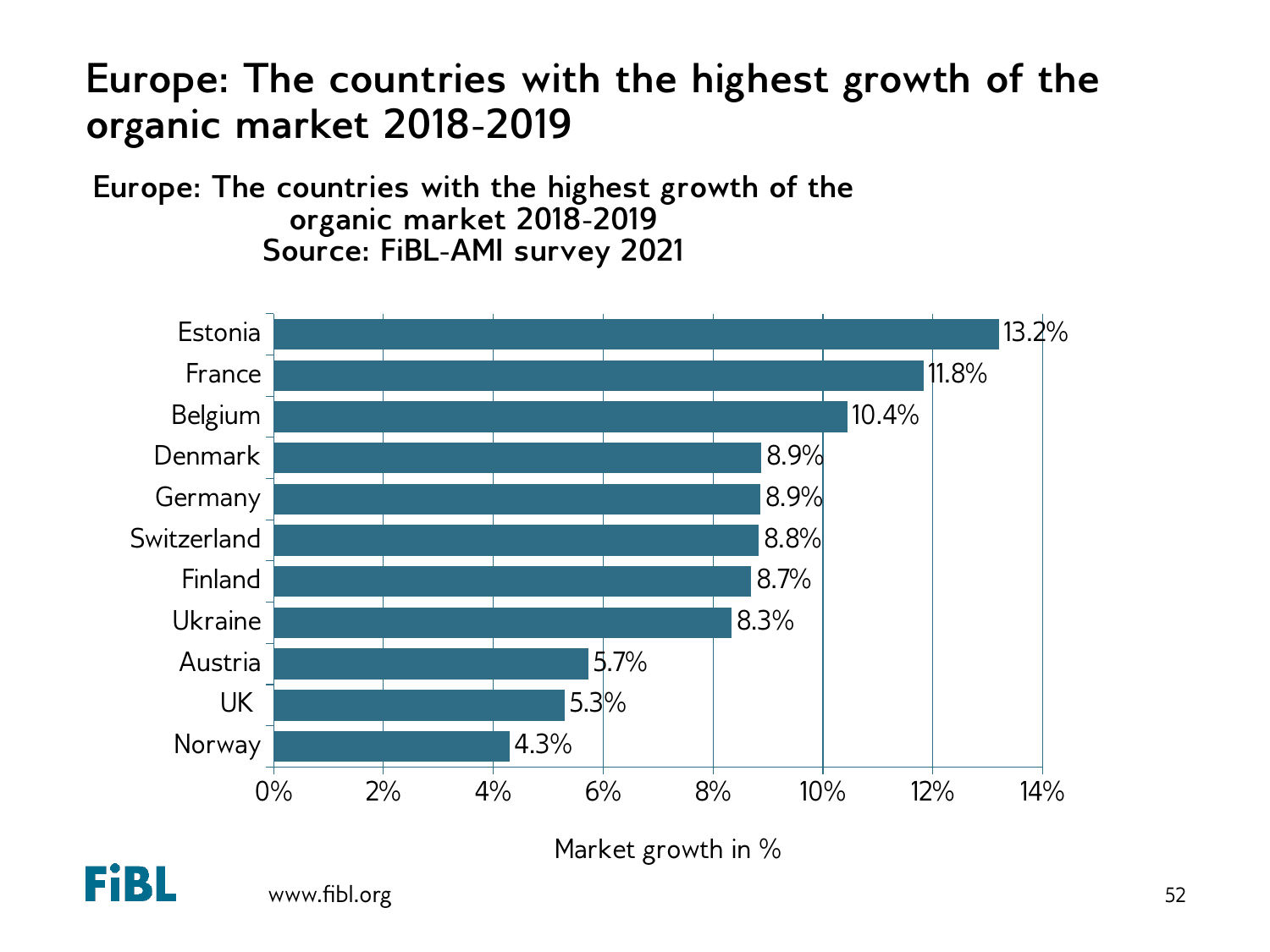

# Europe: The countries with the highest growth of the organic market 2018-2019

### Chart: Europe: The countries with the highest growth of the organic market 2018-2019
Source: FiBL-AMI survey 2021

| Category | Market growth 1 year % |
|---|---|
| Norway | 0.042954634496931654 |
| UK  | 0.052990307103364914 |
| Austria | 0.05729166666666666 |
| Ukraine | 0.08333333333333331 |
| Finland | 0.08695652173913043 |
| Switzerland | 0.08832467917386307 |
| Germany | 0.0885547201336675 |
| Denmark | 0.0887544125063036 |
| Belgium | 0.10443931229150624 |
| France | 0.11828242585214697 |
| Estonia | 0.132 |
52